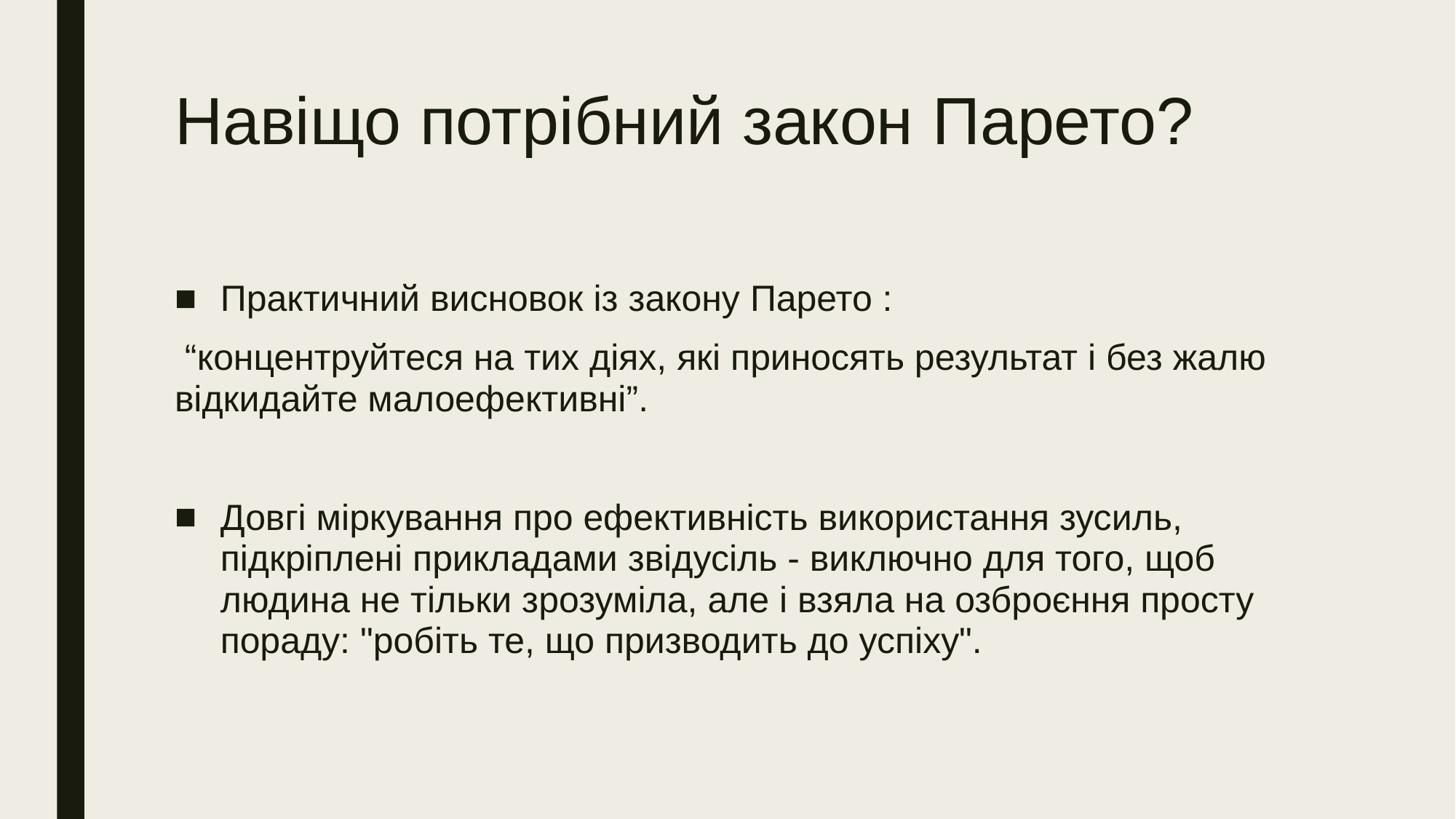

# Навіщо потрібний закон Парето?
Практичний висновок із закону Парето :
 “концентруйтеся на тих діях, які приносять результат і без жалю відкидайте малоефективні”.

Довгі міркування про ефективність використання зусиль, підкріплені прикладами звідусіль - виключно для того, щоб людина не тільки зрозуміла, але і взяла на озброєння просту пораду: "робіть те, що призводить до успіху".